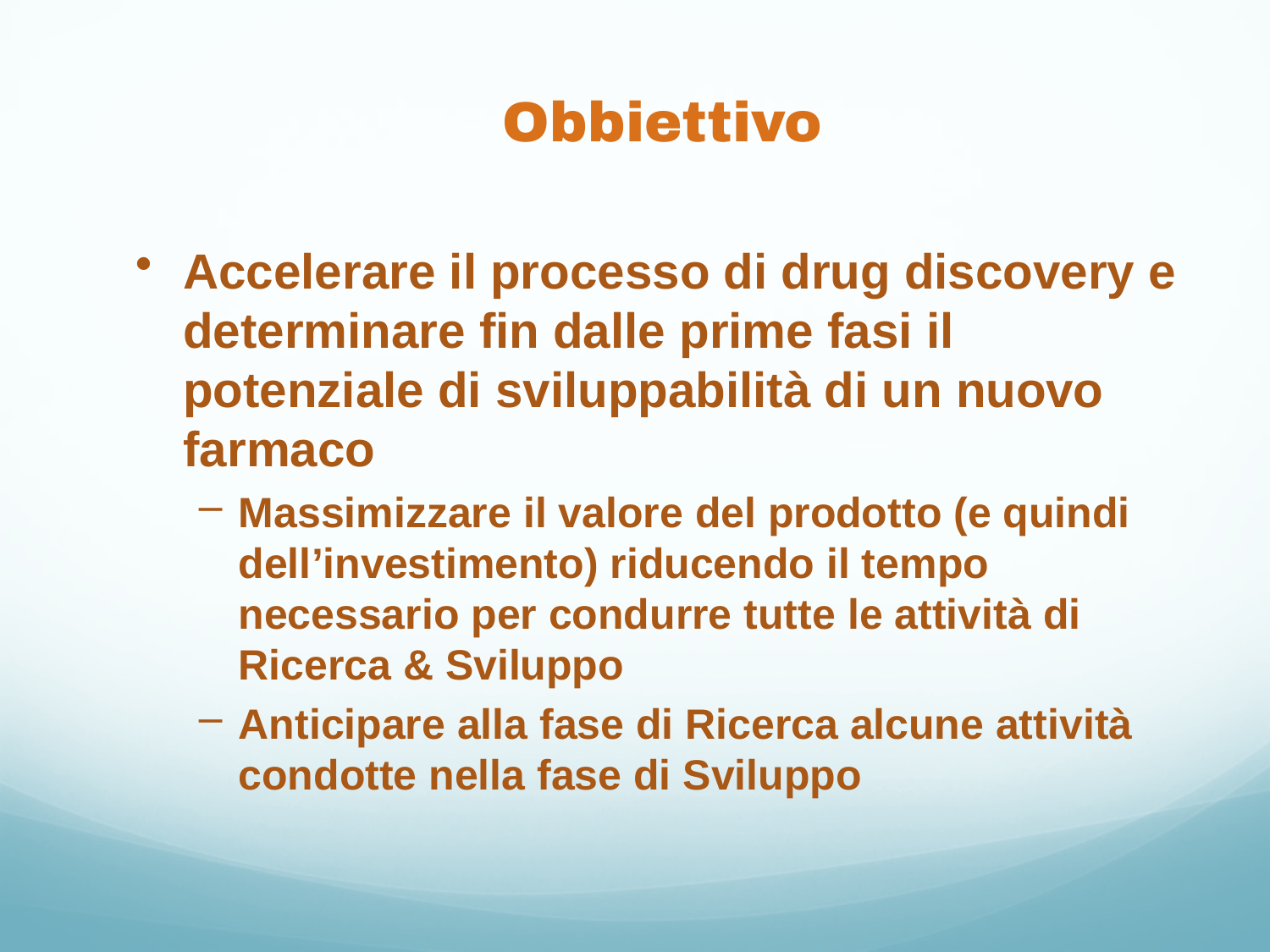

Obbiettivo
Accelerare il processo di drug discovery e determinare fin dalle prime fasi il potenziale di sviluppabilità di un nuovo farmaco
Massimizzare il valore del prodotto (e quindi dell’investimento) riducendo il tempo necessario per condurre tutte le attività di Ricerca & Sviluppo
Anticipare alla fase di Ricerca alcune attività condotte nella fase di Sviluppo